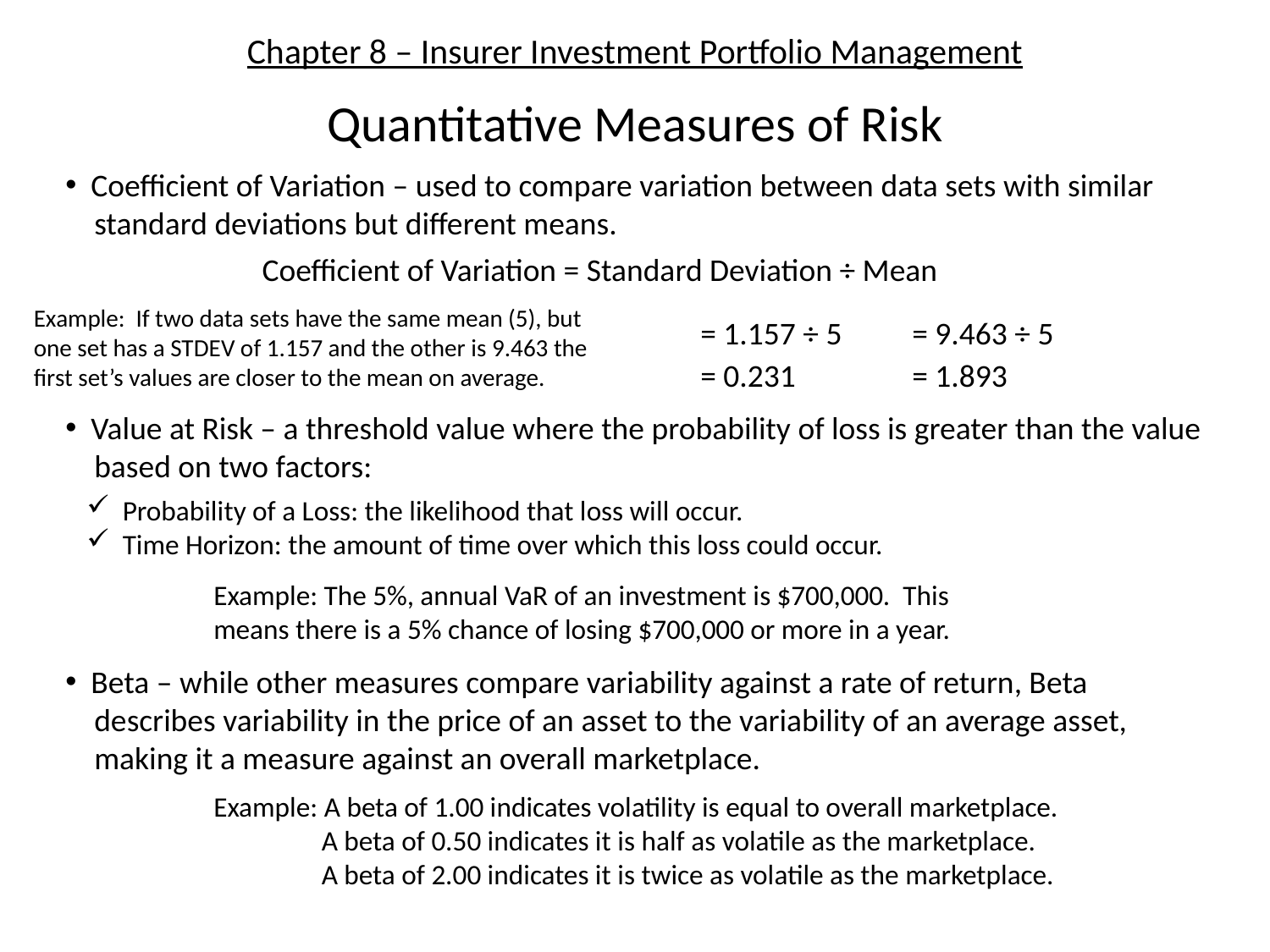

# Chapter 8 – Insurer Investment Portfolio Management
Quantitative Measures of Risk

  Coefficient of Variation – used to compare variation between data sets with similar
    standard deviations but different means.
    Coefficient of Variation = Standard Deviation ÷ Mean
Example:  If two data sets have the same mean (5), but one set has a STDEV of 1.157 and the other is 9.463 the first set’s values are closer to the mean on average.
= 1.157 ÷ 5
= 9.463 ÷ 5
= 0.231
= 1.893
  Value at Risk – a threshold value where the probability of loss is greater than the value
    based on two factors:
  Probability of a Loss: the likelihood that loss will occur.
  Time Horizon: the amount of time over which this loss could occur.
Example: The 5%, annual VaR of an investment is $700,000.  This means there is a 5% chance of losing $700,000 or more in a year.
  Beta – while other measures compare variability against a rate of return, Beta
    describes variability in the price of an asset to the variability of an average asset,
    making it a measure against an overall marketplace.
Example: A beta of 1.00 indicates volatility is equal to overall marketplace.
                 A beta of 0.50 indicates it is half as volatile as the marketplace.
                 A beta of 2.00 indicates it is twice as volatile as the marketplace.